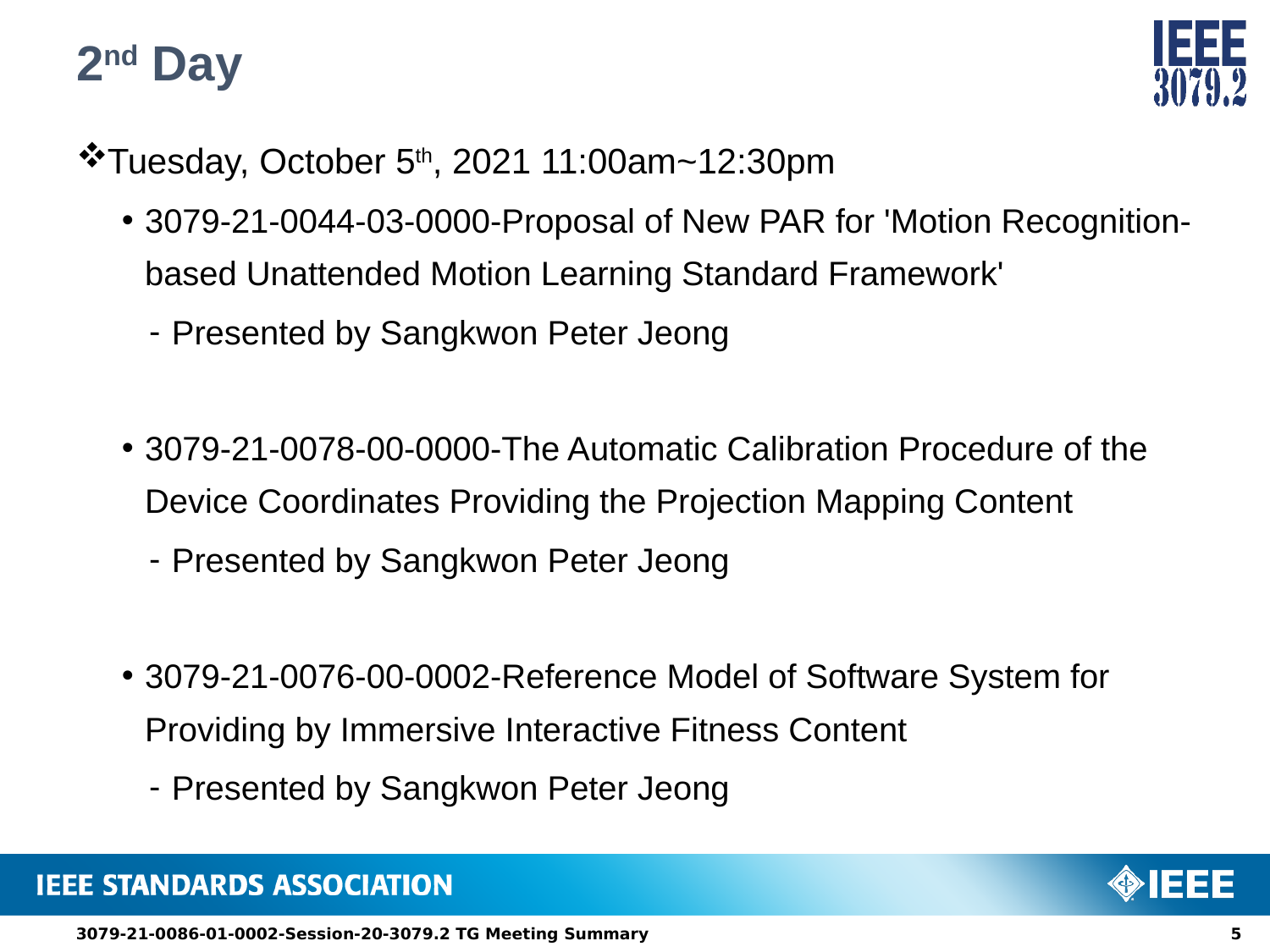

# 2nd Day
Tuesday, October 5th, 2021 11:00am~12:30pm
3079-21-0044-03-0000-Proposal of New PAR for 'Motion Recognition-based Unattended Motion Learning Standard Framework'
Presented by Sangkwon Peter Jeong

3079-21-0078-00-0000-The Automatic Calibration Procedure of the Device Coordinates Providing the Projection Mapping Content
Presented by Sangkwon Peter Jeong

3079-21-0076-00-0002-Reference Model of Software System for Providing by Immersive Interactive Fitness Content
Presented by Sangkwon Peter Jeong
3079-21-0086-01-0002-Session-20-3079.2 TG Meeting Summary
5